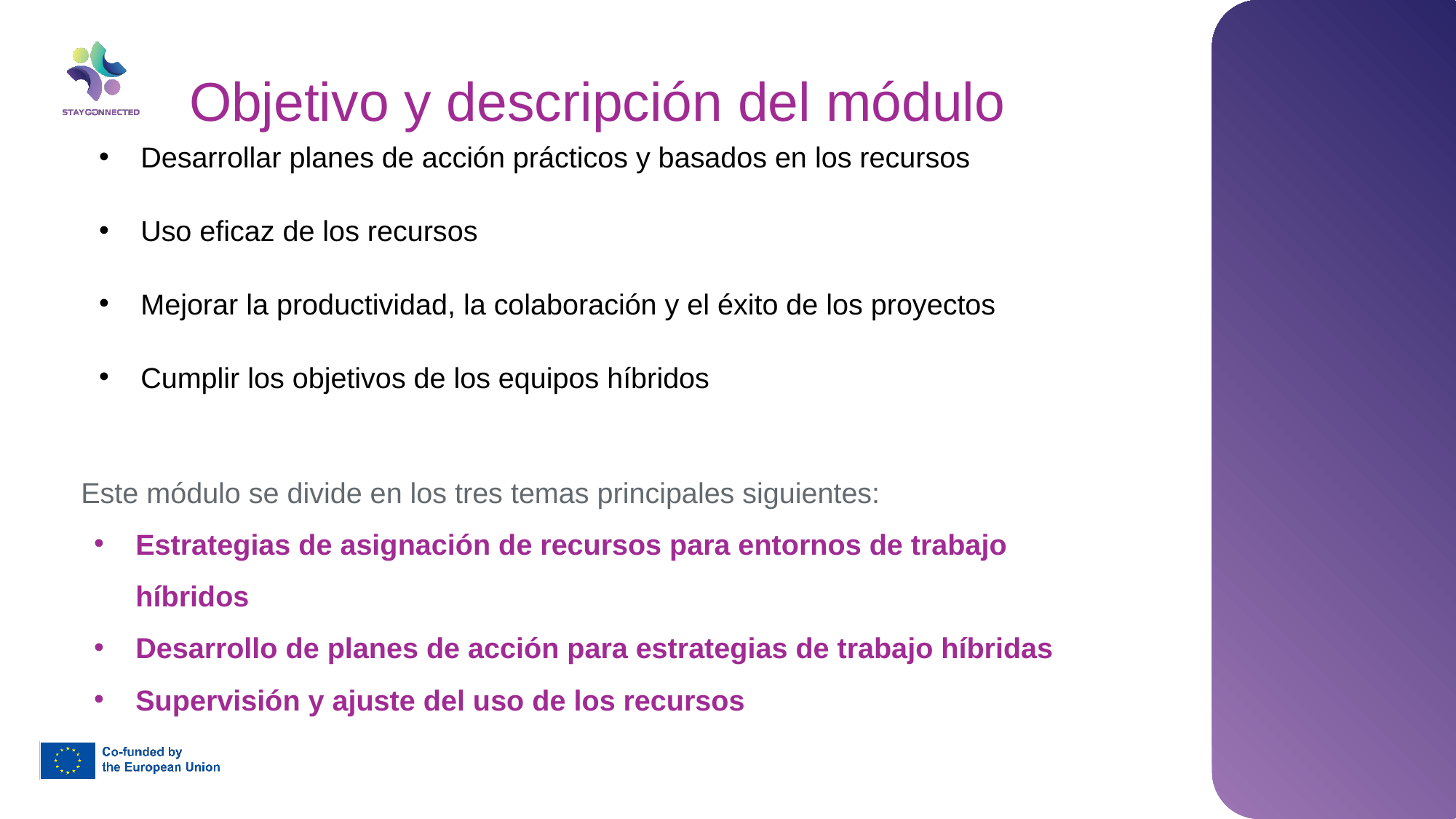

Objetivo y descripción del módulo

Desarrollar planes de acción prácticos y basados en los recursos
Uso eficaz de los recursos
Mejorar la productividad, la colaboración y el éxito de los proyectos
Cumplir los objetivos de los equipos híbridos
Este módulo se divide en los tres temas principales siguientes:
Estrategias de asignación de recursos para entornos de trabajo híbridos
Desarrollo de planes de acción para estrategias de trabajo híbridas
Supervisión y ajuste del uso de los recursos